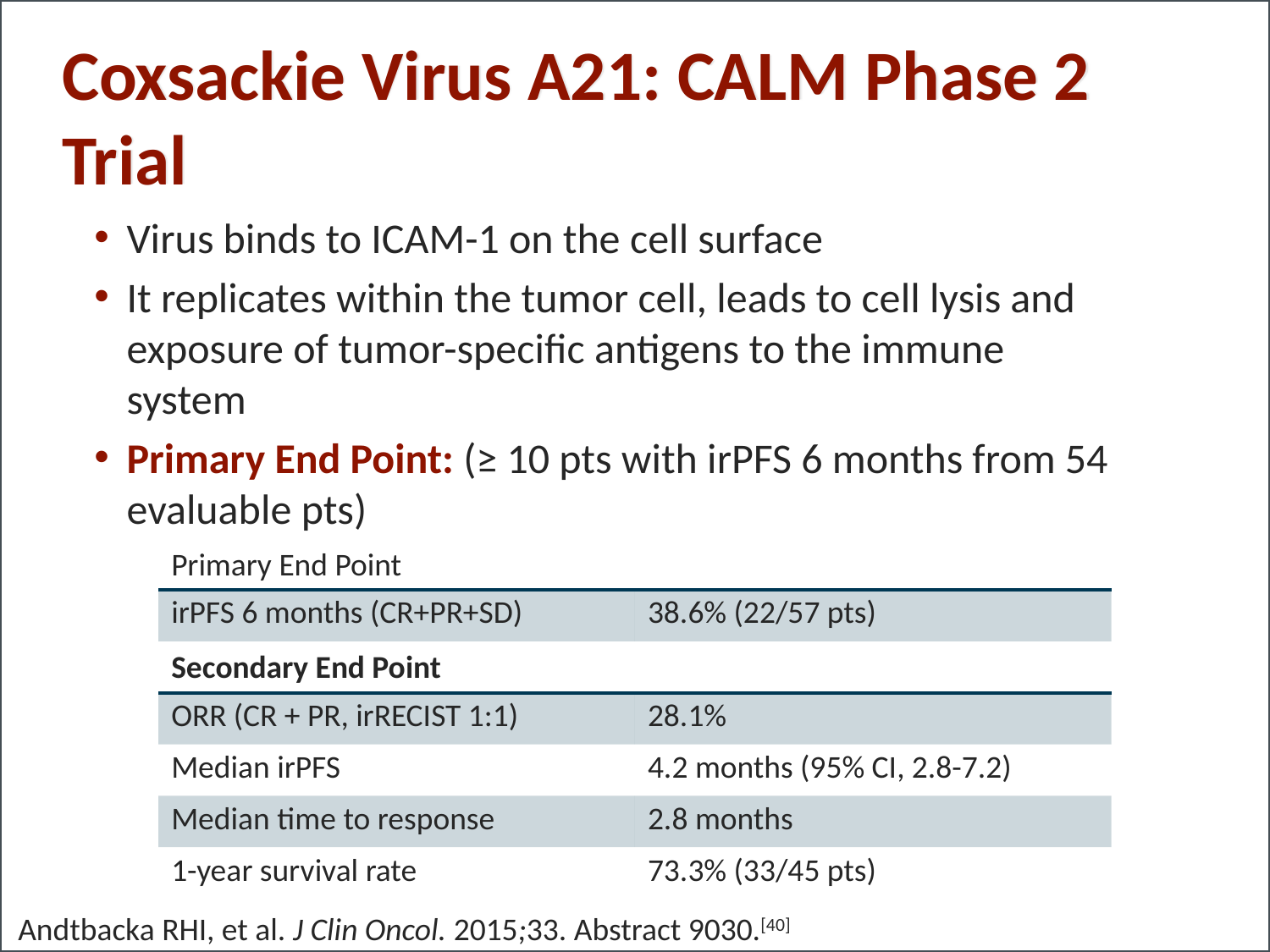

# Coxsackie Virus A21: CALM Phase 2 Trial
Virus binds to ICAM-1 on the cell surface
It replicates within the tumor cell, leads to cell lysis and exposure of tumor-specific antigens to the immune system
Primary End Point: (≥ 10 pts with irPFS 6 months from 54 evaluable pts)
| Primary End Point |  |
| --- | --- |
| irPFS 6 months (CR+PR+SD) | 38.6% (22/57 pts) |
| Secondary End Point |  |
| ORR (CR + PR, irRECIST 1:1) | 28.1% |
| Median irPFS | 4.2 months (95% CI, 2.8-7.2) |
| Median time to response | 2.8 months |
| 1-year survival rate | 73.3% (33/45 pts) |
Andtbacka RHI, et al. J Clin Oncol. 2015;33. Abstract 9030.[40]